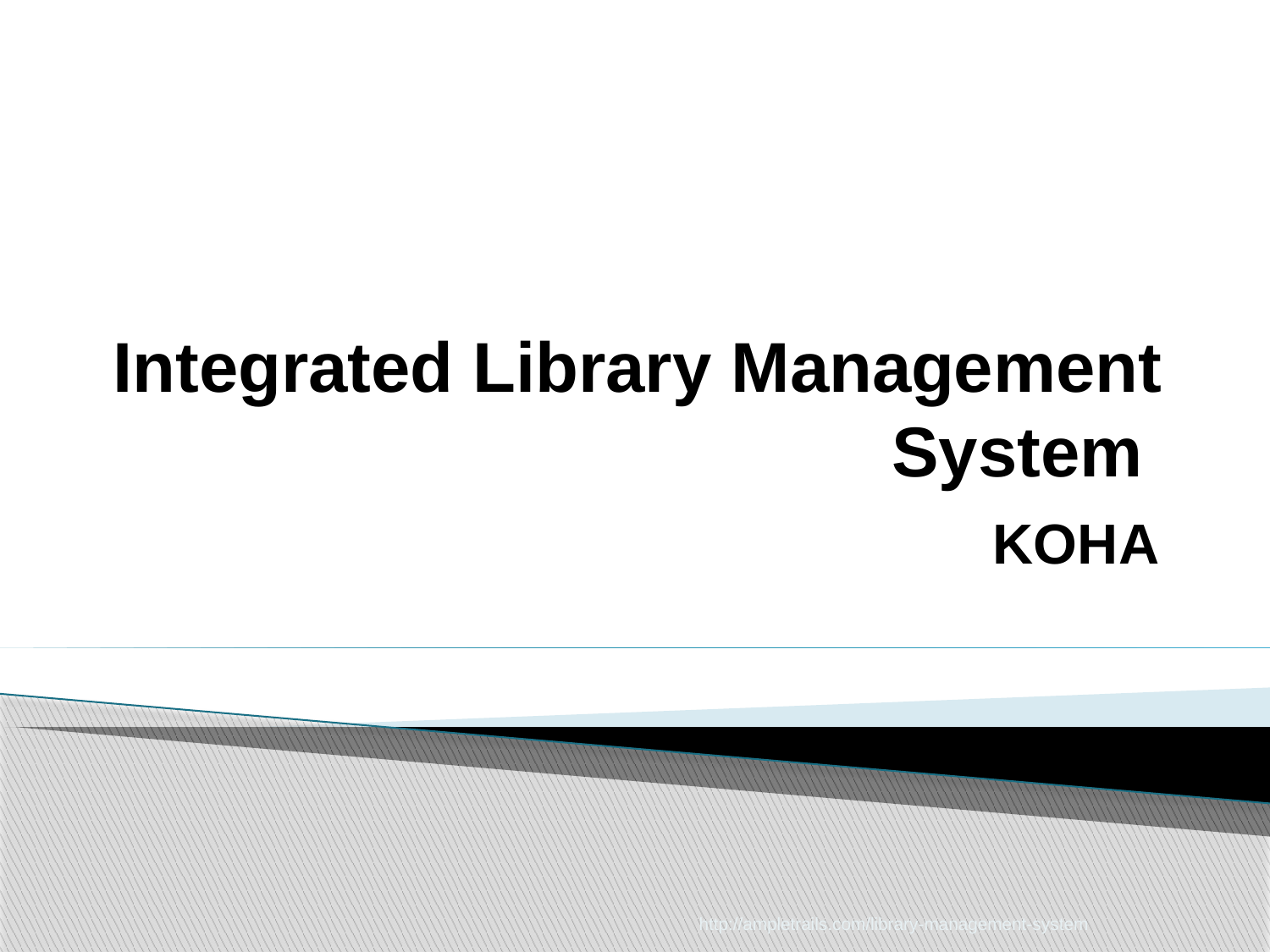

# Integrated Library Management System
KOHA
http://ampletrails.com/library-management-system